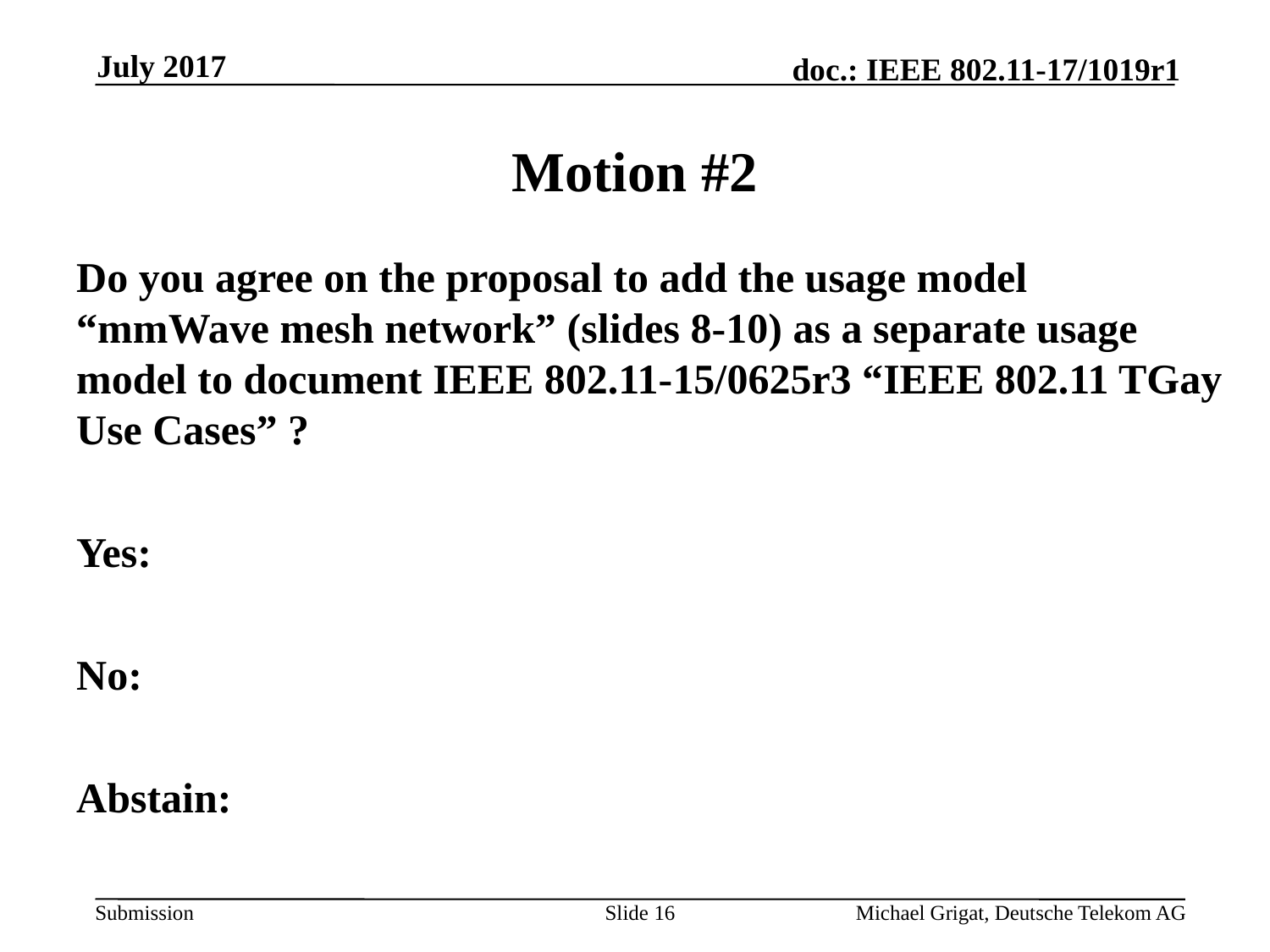

July 2017
# Motion #2
Do you agree on the proposal to add the usage model “mmWave mesh network” (slides 8-10) as a separate usage model to document IEEE 802.11-15/0625r3 “IEEE 802.11 TGay Use Cases” ?

Yes:

No:

Abstain:
Slide 16
Michael Grigat, Deutsche Telekom AG